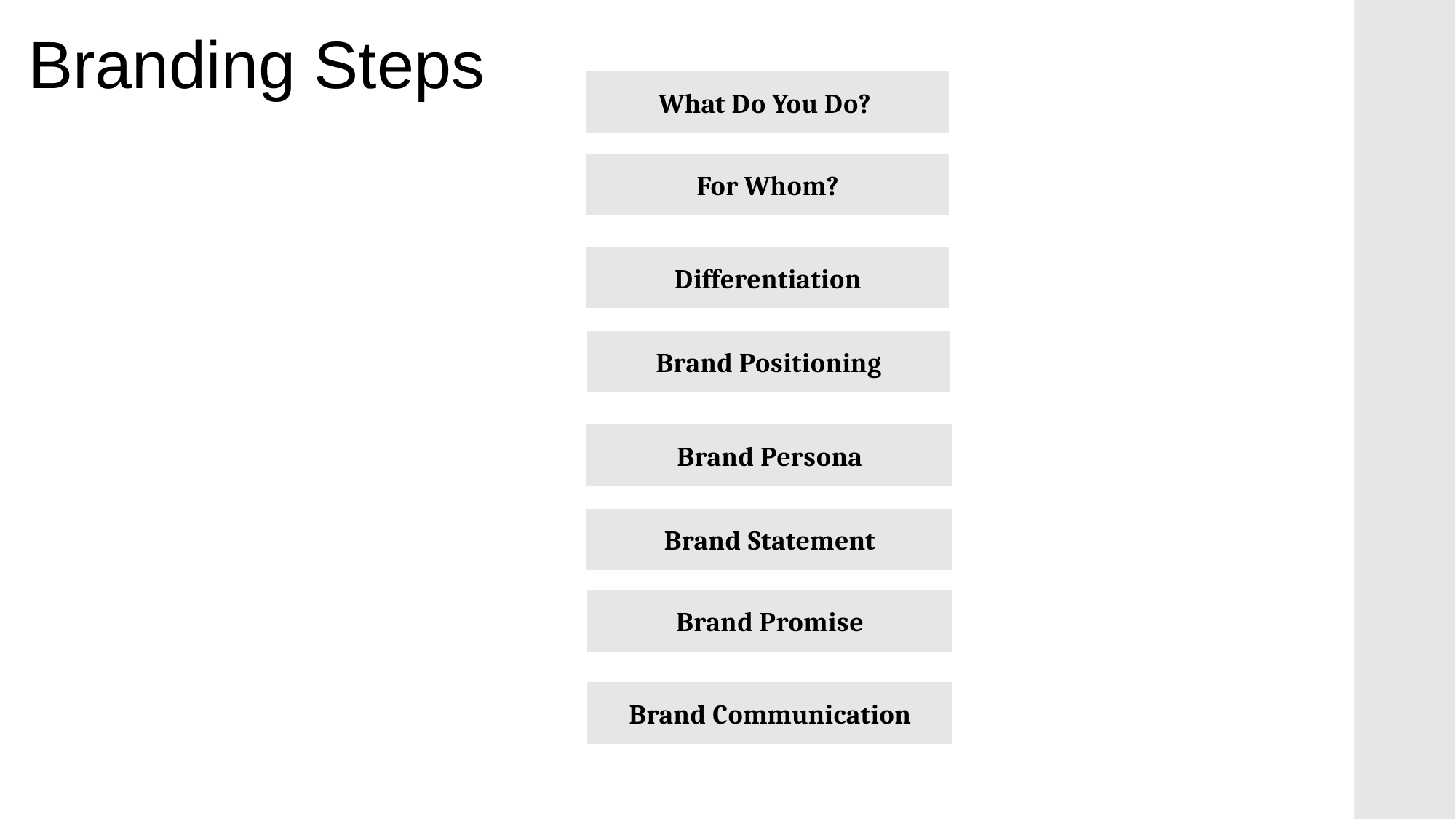

# Branding Steps
What Do You Do?
For Whom?
Differentiation
Brand Positioning
Brand Persona
Brand Statement
Brand Promise
Brand Communication